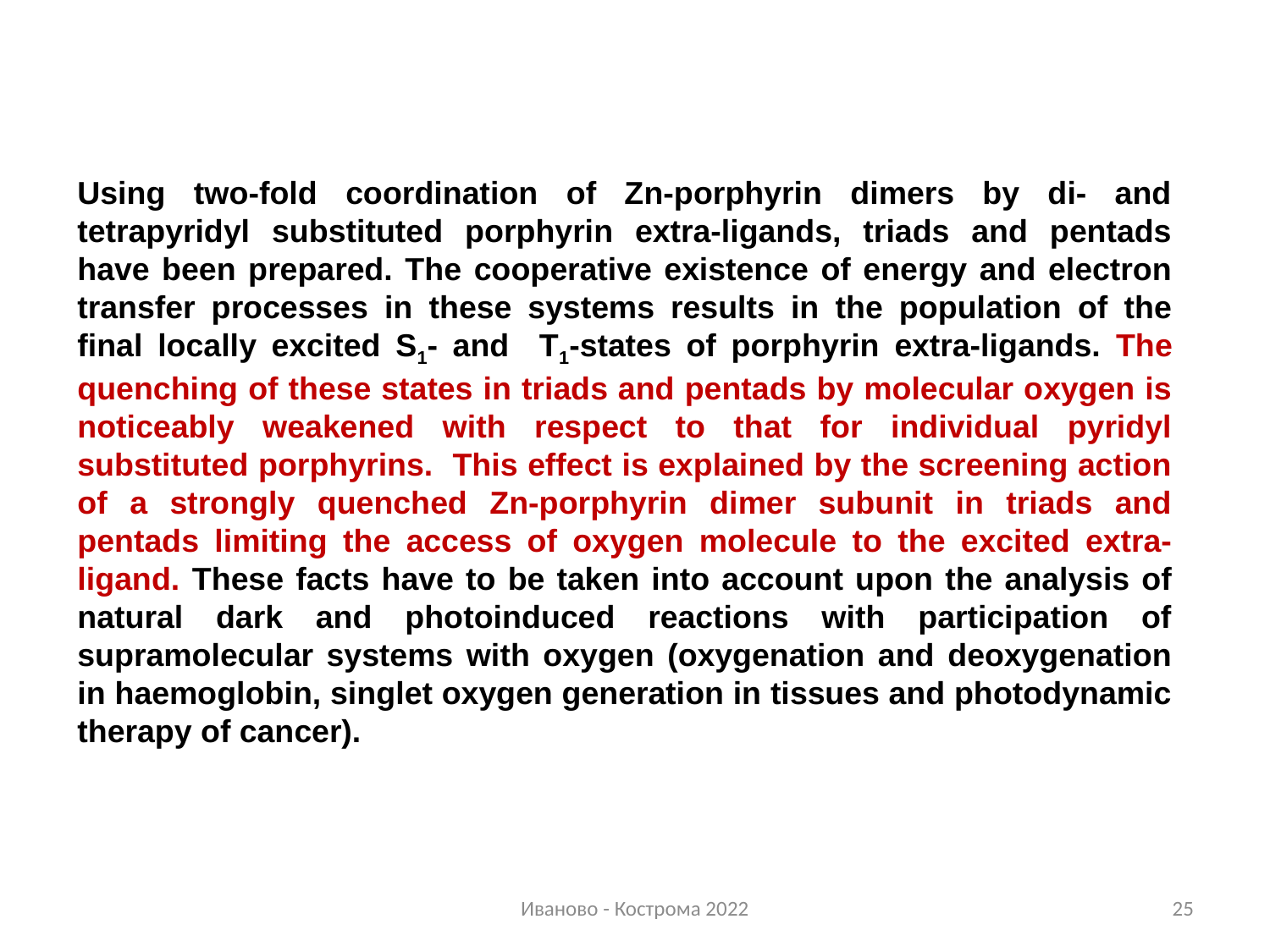

Using two-fold coordination of Zn-porphyrin dimers by di- and tetrapyridyl substituted porphyrin extra-ligands, triads and pentads have been prepared. The cooperative existence of energy and electron transfer processes in these systems results in the population of the final locally excited S1- and  T1-states of porphyrin extra-ligands. The quenching of these states in triads and pentads by molecular oxygen is noticeably weakened with respect to that for individual pyridyl substituted porphyrins.  This effect is explained by the screening action of a strongly quenched Zn-porphyrin dimer subunit in triads and pentads limiting the access of oxygen molecule to the excited extra-ligand. These facts have to be taken into account upon the analysis of natural dark and photoinduced reactions with participation of supramolecular systems with oxygen (oxygenation and deoxygenation in haemoglobin, singlet oxygen generation in tissues and photodynamic therapy of cancer).
Иваново - Кострома 2022
25